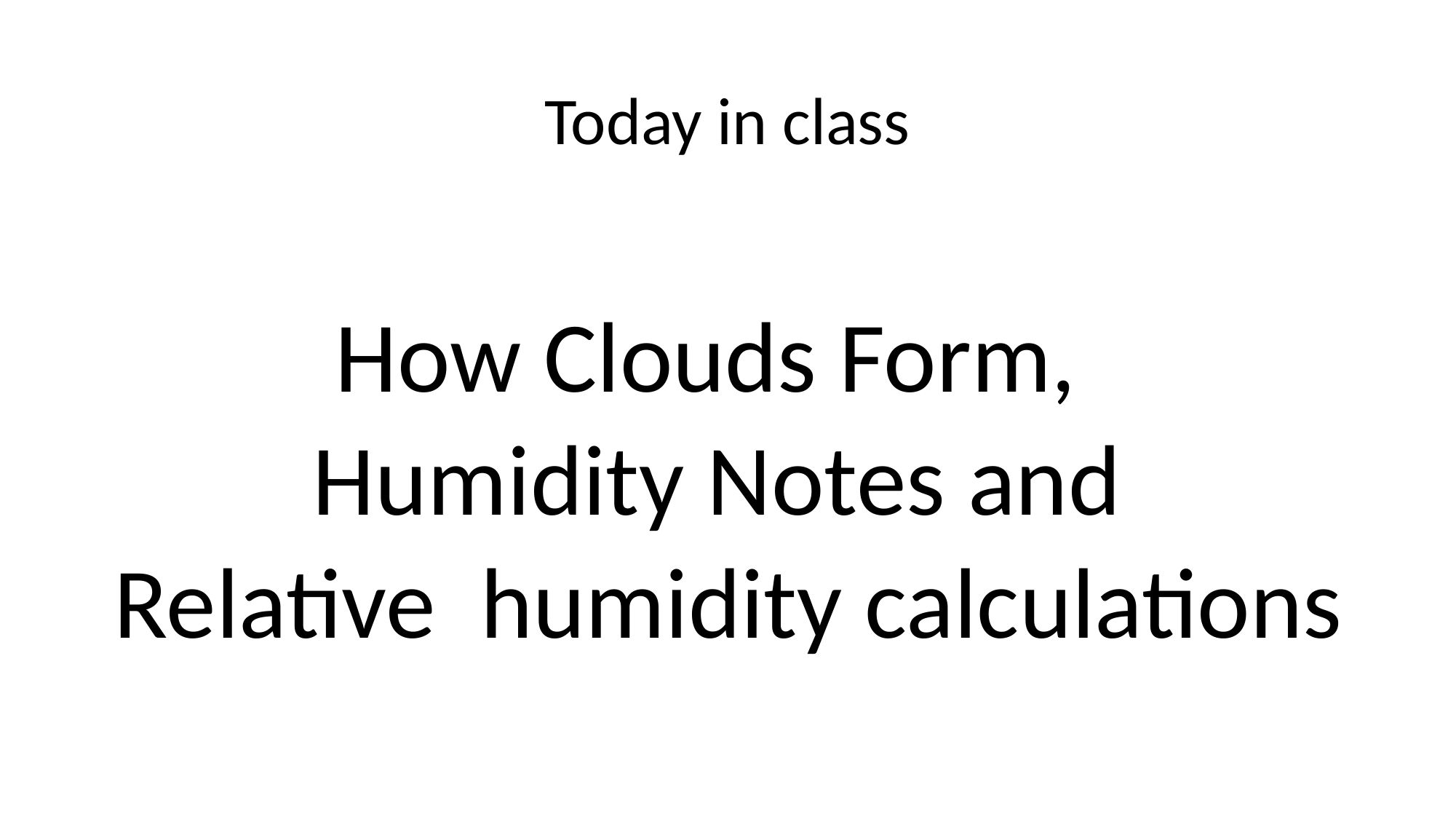

# Today in class

How Clouds Form,
Humidity Notes and
Relative  humidity calculations